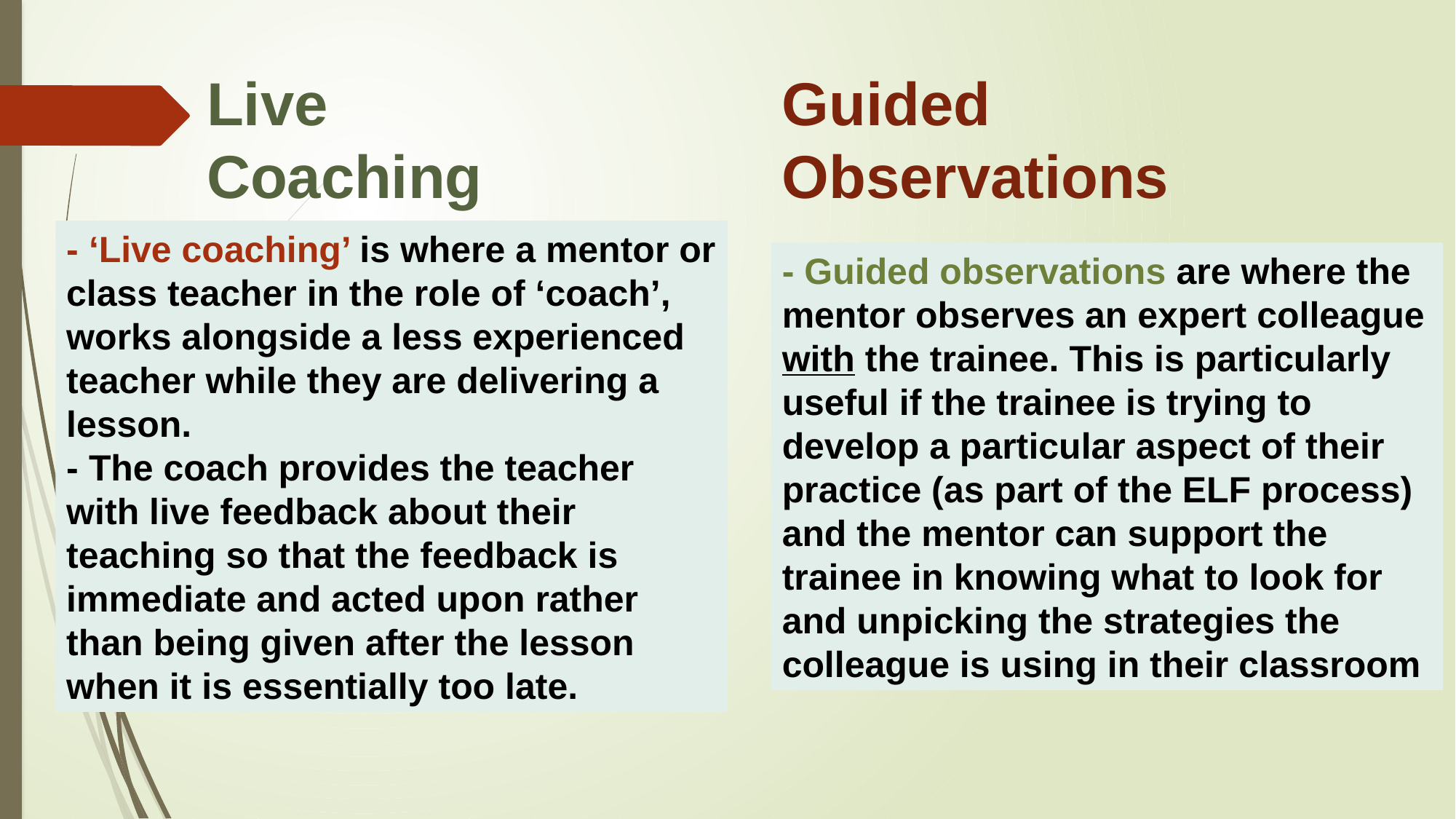

Live Coaching
Guided Observations
- ‘Live coaching’ is where a mentor or class teacher in the role of ‘coach’, works alongside a less experienced teacher while they are delivering a lesson.
- The coach provides the teacher with live feedback about their teaching so that the feedback is immediate and acted upon rather than being given after the lesson when it is essentially too late.
- Guided observations are where the mentor observes an expert colleague with the trainee. This is particularly useful if the trainee is trying to develop a particular aspect of their practice (as part of the ELF process) and the mentor can support the trainee in knowing what to look for and unpicking the strategies the colleague is using in their classroom